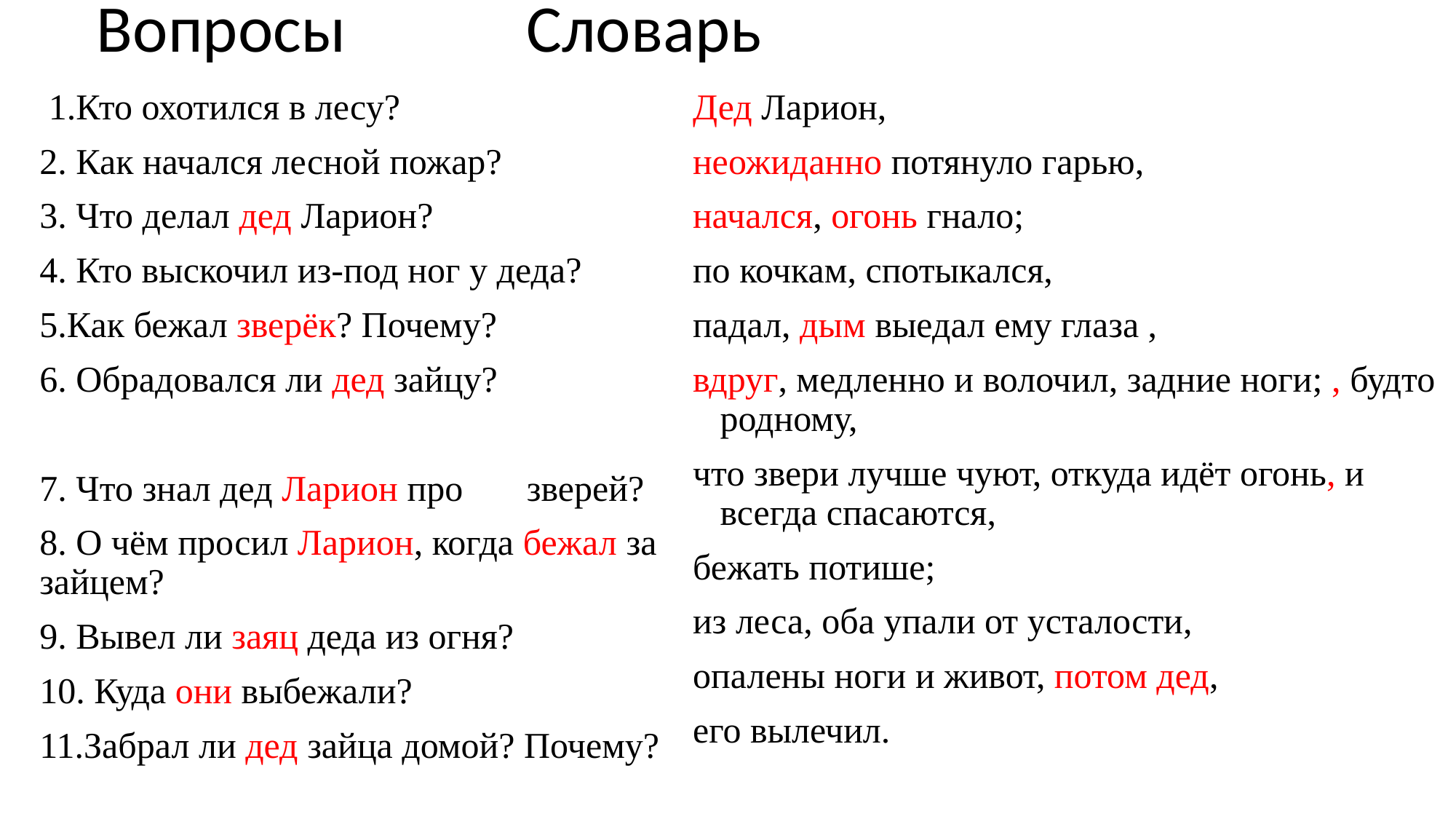

# Вопросы            Словарь
 1.Кто охотился в лесу?
2. Как начался лесной пожар?
3. Что делал дед Ларион?
4. Кто выскочил из-под ног у деда?
5.Как бежал зверёк? Почему?
6. Обрадовался ли дед зайцу?

7. Что знал дед Ларион про       зверей?
8. О чём просил Ларион, когда бежал за зайцем?
9. Вывел ли заяц деда из огня?
10. Куда они выбежали?
11.Забрал ли дед зайца домой? Почему?

Дед Ларион,
неожиданно потянуло гарью,
начался, огонь гнало;
по кочкам, спотыкался,
падал, дым выедал ему глаза ,
вдруг, медленно и волочил, задние ноги; , будто родному,
что звери лучше чуют, откуда идёт огонь, и всегда спасаются,
бежать потише;
из леса, оба упали от усталости,
опалены ноги и живот, потом дед,
его вылечил.